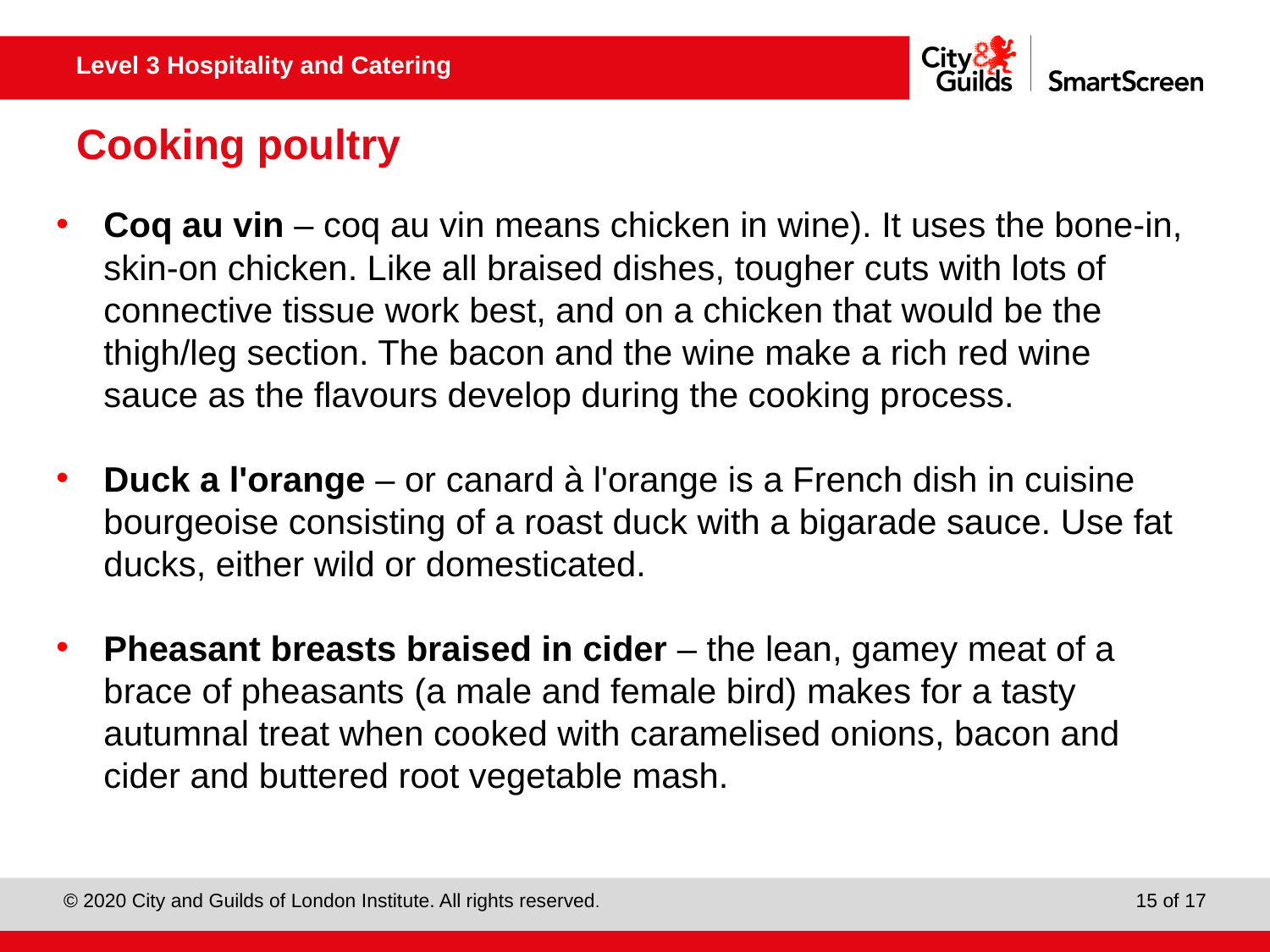

# Cooking poultry
Coq au vin – coq au vin means chicken in wine). It uses the bone-in, skin-on chicken. Like all braised dishes, tougher cuts with lots of connective tissue work best, and on a chicken that would be the thigh/leg section. The bacon and the wine make a rich red wine sauce as the flavours develop during the cooking process.

Duck a l'orange – or canard à l'orange is a French dish in cuisine bourgeoise consisting of a roast duck with a bigarade sauce. Use fat ducks, either wild or domesticated.

Pheasant breasts braised in cider – the lean, gamey meat of a brace of pheasants (a male and female bird) makes for a tasty autumnal treat when cooked with caramelised onions, bacon and cider and buttered root vegetable mash.